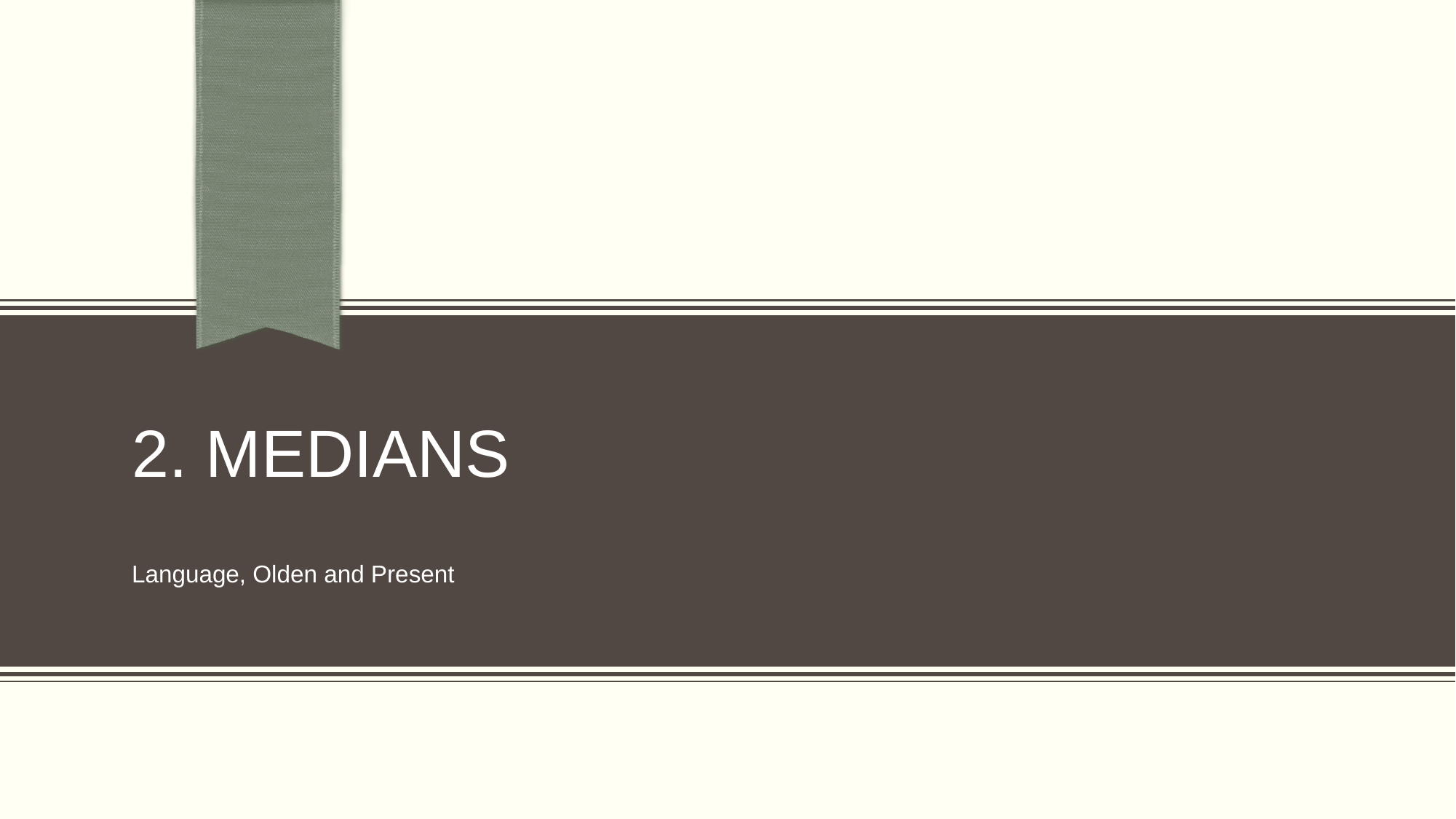

# 2. medians
Language, Olden and Present